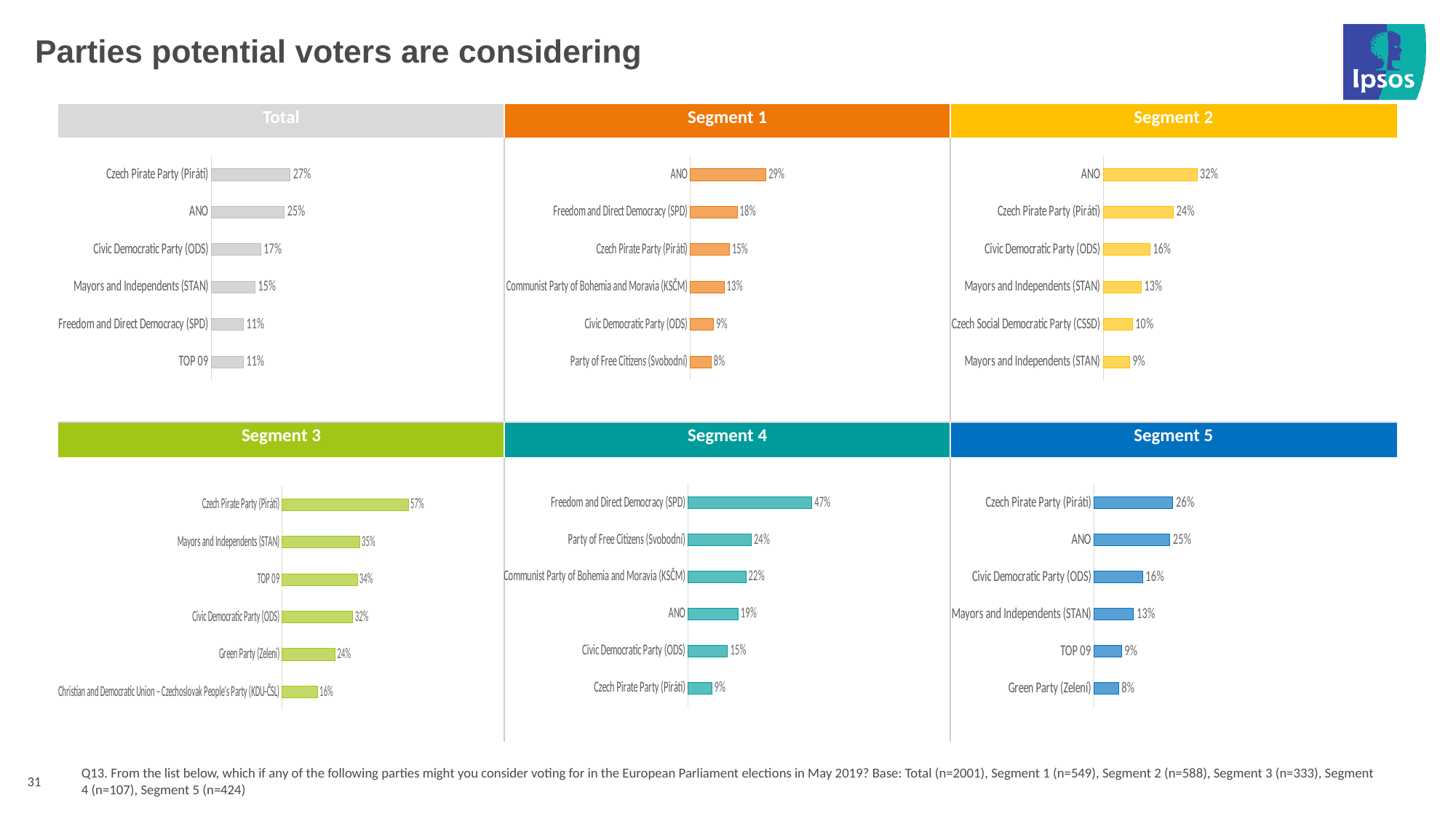

# Parties potential voters are considering
| Total | Segment 1 | Segment 2 |
| --- | --- | --- |
|  |  |  |
| Segment 3 | Segment 4 | Segment 5 |
|  |  |  |

### Chart

| Category | Series 1 |
|---|---|
| ANO | 29.0 |
| Freedom and Direct Democracy (SPD) | 18.0 |
| Czech Pirate Party (Piráti) | 15.0 |
| Communist Party of Bohemia and Moravia (KSČM) | 13.0 |
| Civic Democratic Party (ODS) | 9.0 |
| Party of Free Citizens (Svobodní) | 8.0 |

### Chart

| Category | Series 1 |
|---|---|
| Czech Pirate Party (Piráti) | 27.0 |
| ANO | 25.0 |
| Civic Democratic Party (ODS) | 17.0 |
| Mayors and Independents (STAN) | 15.0 |
| Freedom and Direct Democracy (SPD) | 11.0 |
| TOP 09 | 11.0 |

### Chart

| Category | Series 1 |
|---|---|
| ANO | 32.0 |
| Czech Pirate Party (Piráti) | 24.0 |
| Civic Democratic Party (ODS) | 16.0 |
| Mayors and Independents (STAN) | 13.0 |
| Czech Social Democratic Party (CSSD) | 10.0 |
| Mayors and Independents (STAN) | 9.0 |

### Chart

| Category | Series 1 |
|---|---|
| Czech Pirate Party (Piráti) | 57.0 |
| Mayors and Independents (STAN) | 35.0 |
| TOP 09 | 34.0 |
| Civic Democratic Party (ODS) | 32.0 |
| Green Party (Zelení) | 24.0 |
| Christian and Democratic Union – Czechoslovak People's Party (KDU-ČSL) | 16.0 |

### Chart

| Category | Series 1 |
|---|---|
| Freedom and Direct Democracy (SPD) | 47.0 |
| Party of Free Citizens (Svobodní) | 24.0 |
| Communist Party of Bohemia and Moravia (KSČM) | 22.0 |
| ANO | 19.0 |
| Civic Democratic Party (ODS) | 15.0 |
| Czech Pirate Party (Piráti) | 9.0 |

### Chart

| Category | Series 1 |
|---|---|
| Czech Pirate Party (Piráti) | 26.0 |
| ANO | 25.0 |
| Civic Democratic Party (ODS) | 16.0 |
| Mayors and Independents (STAN) | 13.0 |
| TOP 09 | 9.0 |
| Green Party (Zelení) | 8.0 |
31
Q13. From the list below, which if any of the following parties might you consider voting for in the European Parliament elections in May 2019? Base: Total (n=2001), Segment 1 (n=549), Segment 2 (n=588), Segment 3 (n=333), Segment 4 (n=107), Segment 5 (n=424)